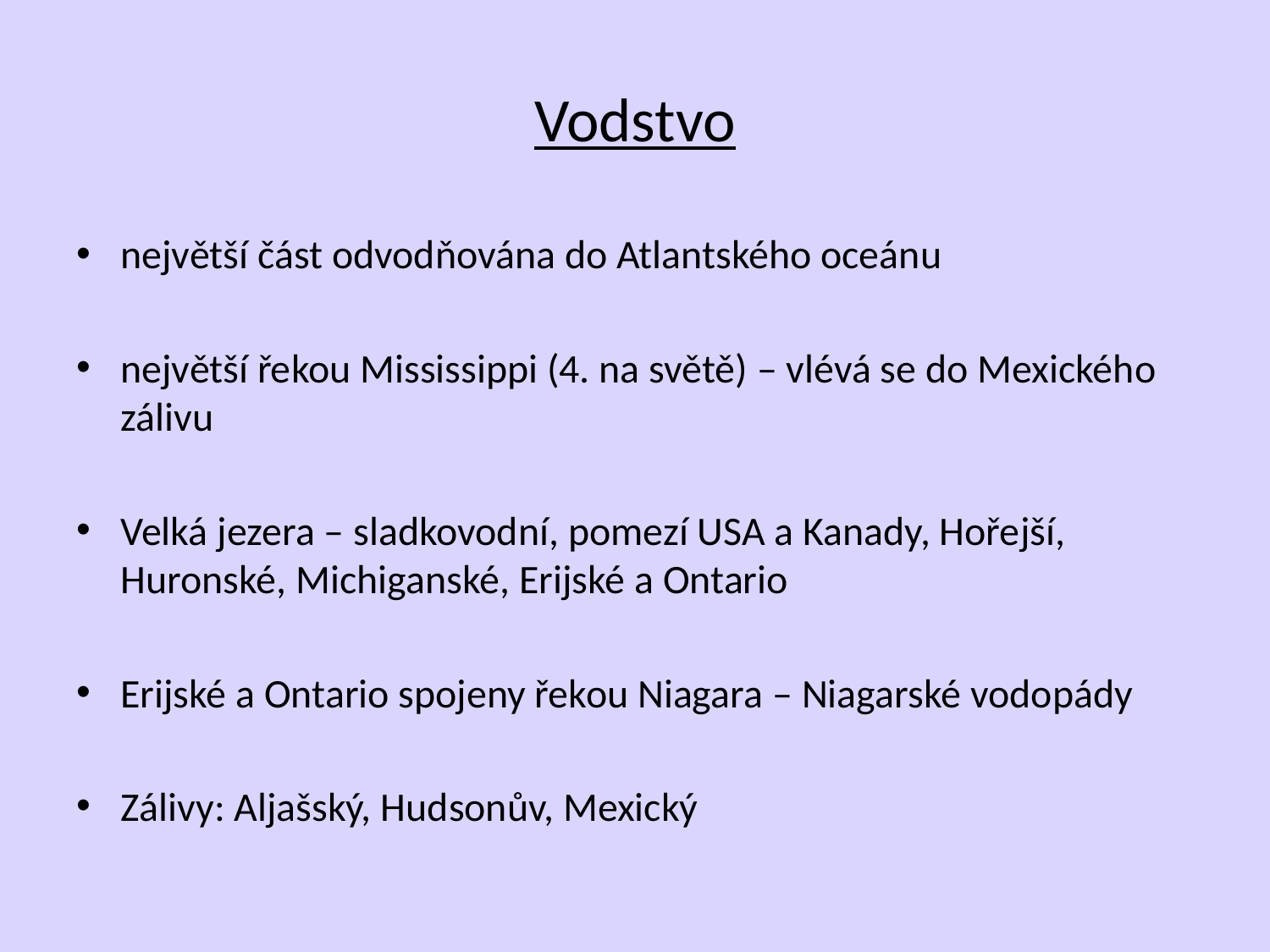

# Vodstvo
největší část odvodňována do Atlantského oceánu

největší řekou Mississippi (4. na světě) – vlévá se do Mexického zálivu

Velká jezera – sladkovodní, pomezí USA a Kanady, Hořejší, Huronské, Michiganské, Erijské a Ontario

Erijské a Ontario spojeny řekou Niagara – Niagarské vodopády

Zálivy: Aljašský, Hudsonův, Mexický